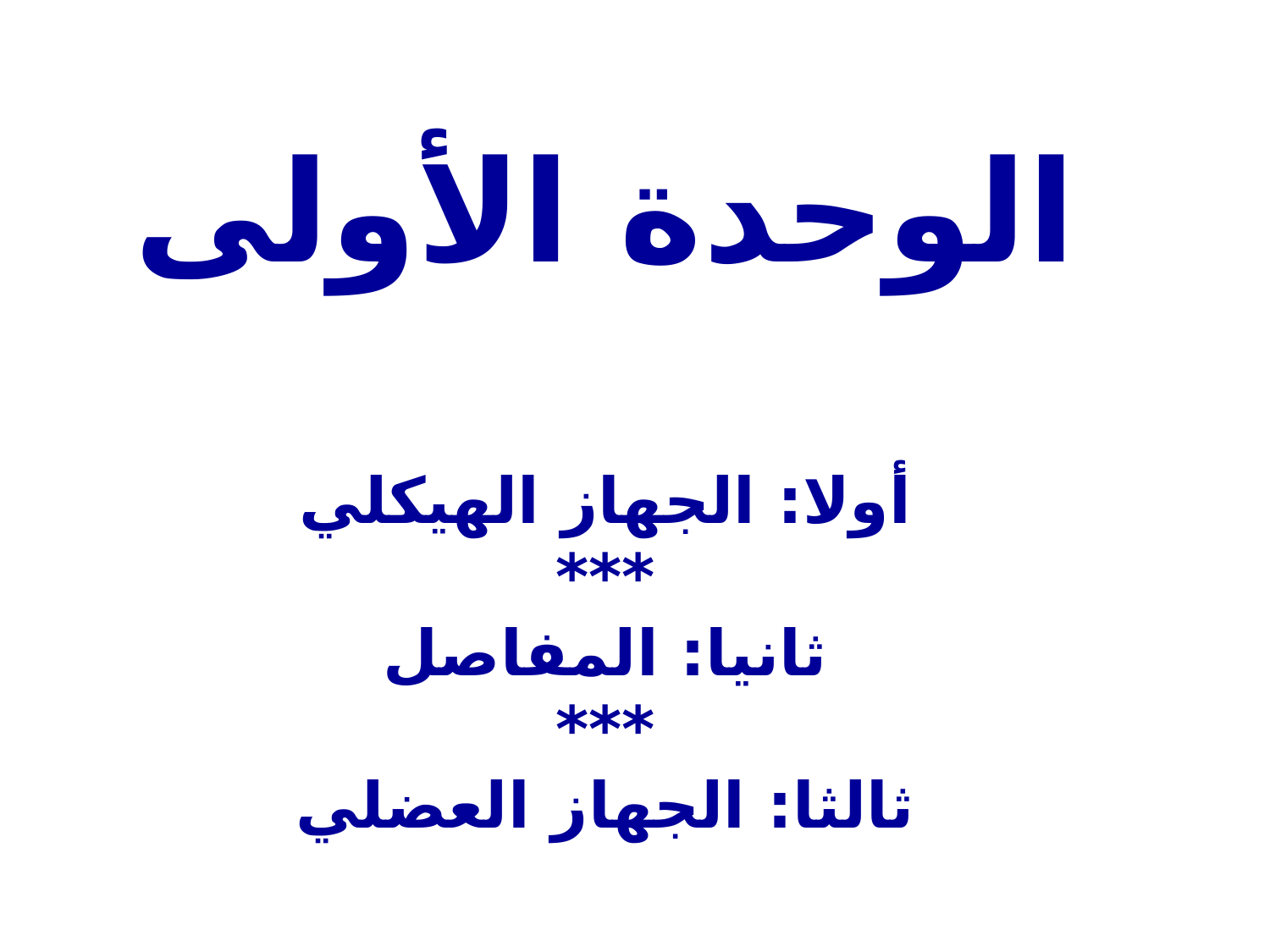

# الوحدة الأولى أولا: الجهاز الهيكلي *** ثانيا: المفاصل *** ثالثا: الجهاز العضلي